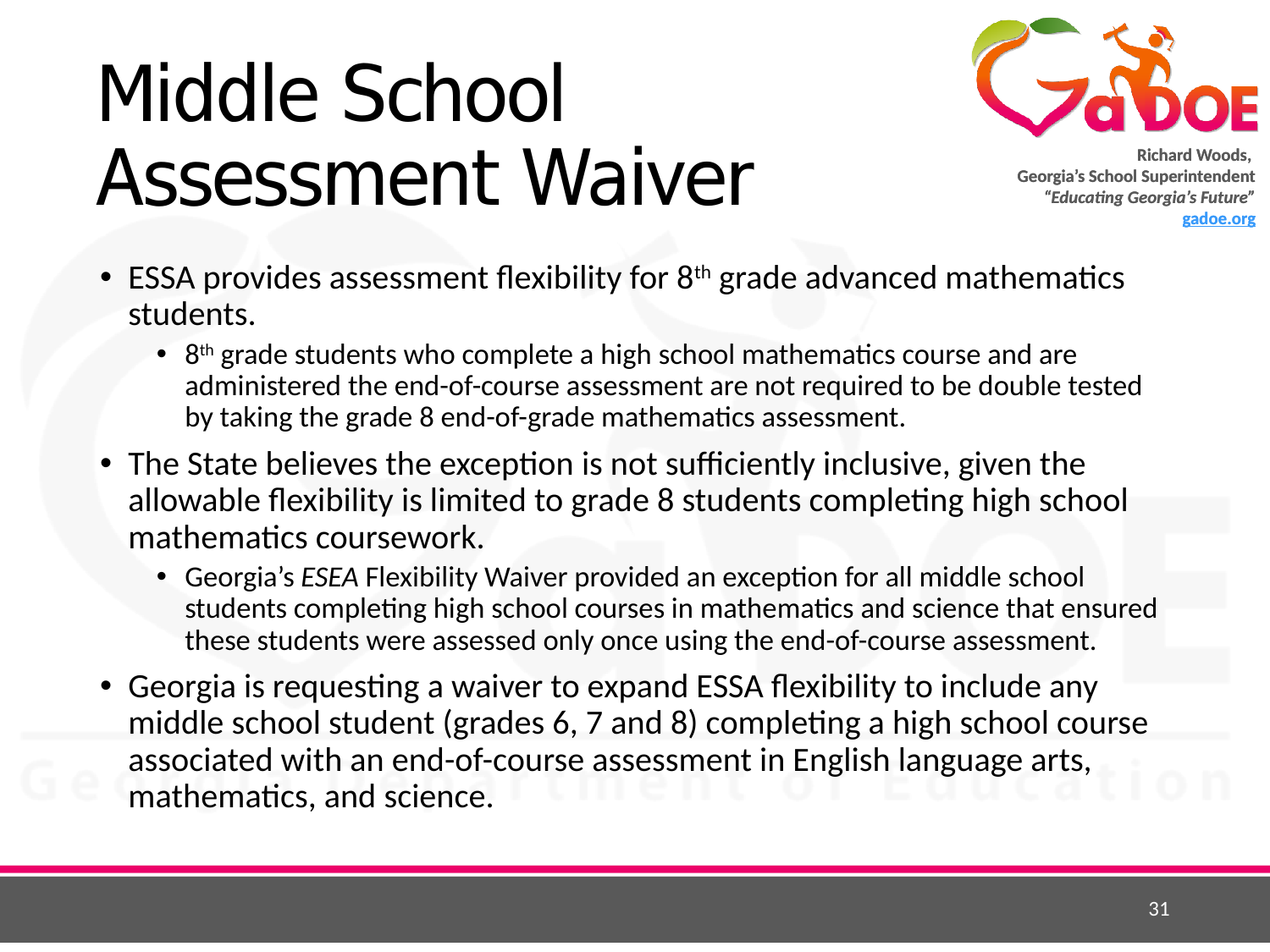

# Middle School Assessment Waiver
ESSA provides assessment flexibility for 8th grade advanced mathematics students.
8th grade students who complete a high school mathematics course and are administered the end-of-course assessment are not required to be double tested by taking the grade 8 end-of-grade mathematics assessment.
The State believes the exception is not sufficiently inclusive, given the allowable flexibility is limited to grade 8 students completing high school mathematics coursework.
Georgia’s ESEA Flexibility Waiver provided an exception for all middle school students completing high school courses in mathematics and science that ensured these students were assessed only once using the end-of-course assessment.
Georgia is requesting a waiver to expand ESSA flexibility to include any middle school student (grades 6, 7 and 8) completing a high school course associated with an end-of-course assessment in English language arts, mathematics, and science.
31